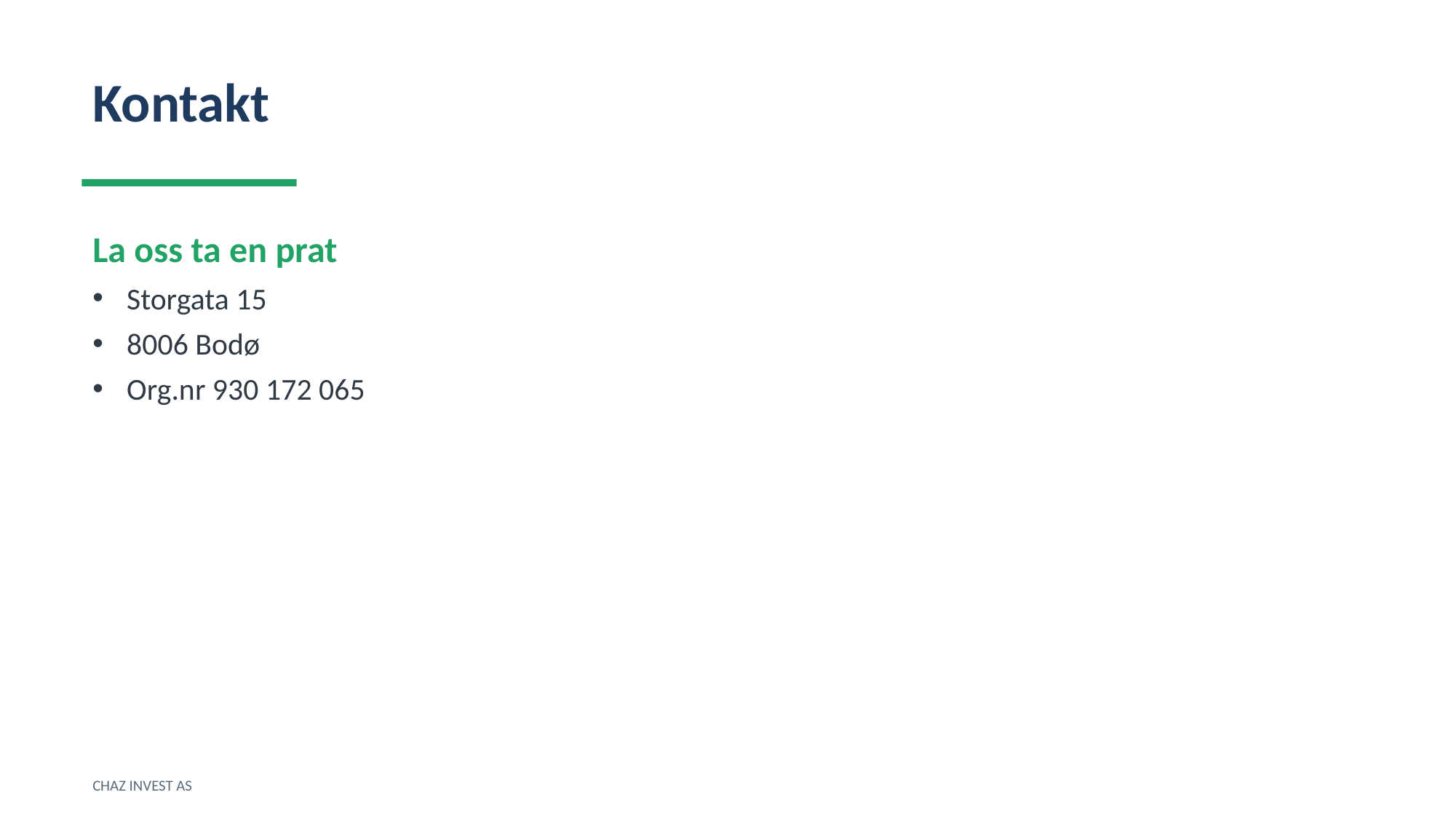

Kontakt

La oss ta en prat
Storgata 15
8006 Bodø
Org.nr 930 172 065
CHAZ INVEST AS